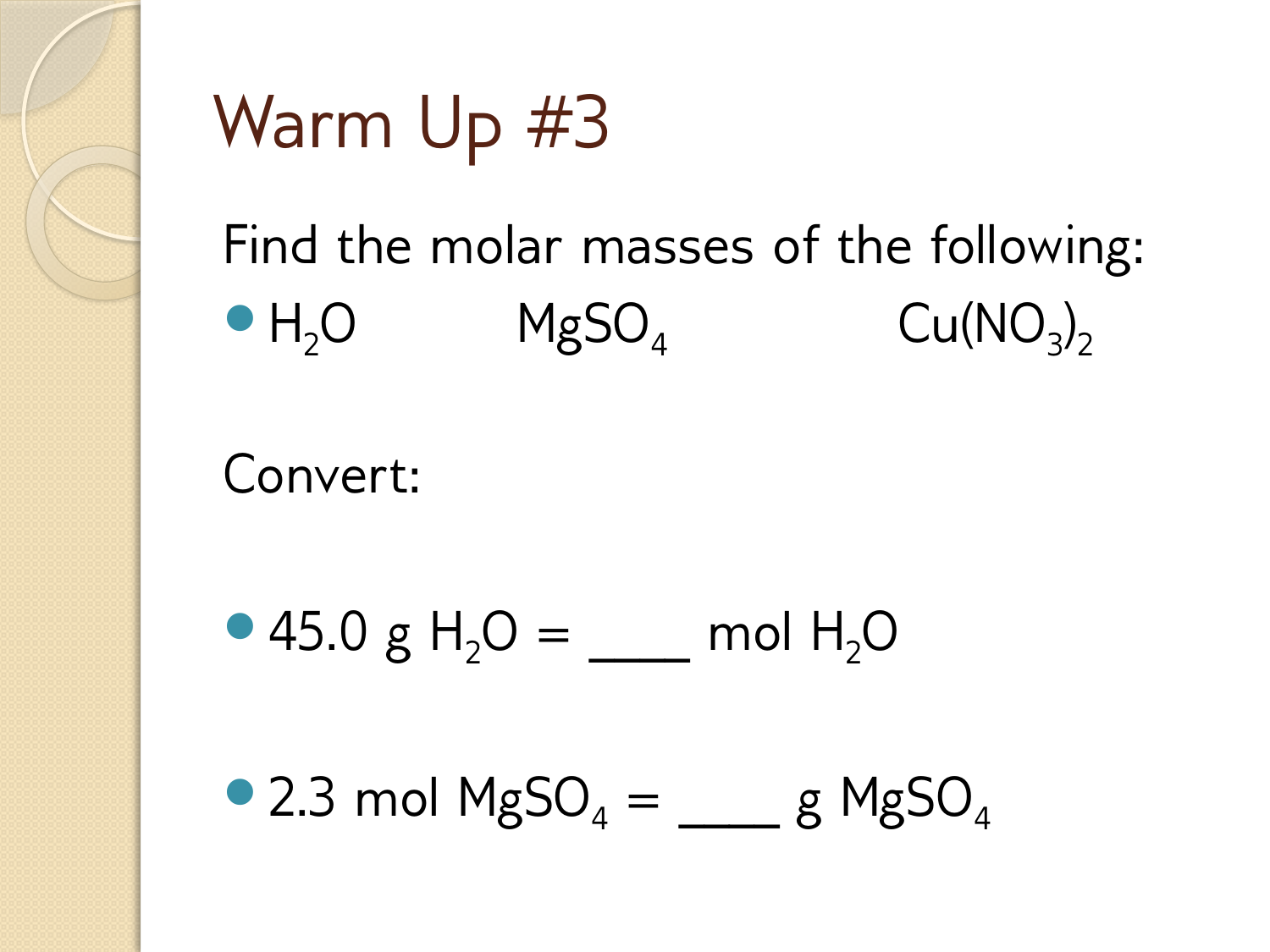

# Warm Up #3
Find the molar masses of the following:
H2O		MgSO4		Cu(NO3)2

Convert:

45.0 g H2O = ____ mol H2O

2.3 mol MgSO4 = ____ g MgSO4